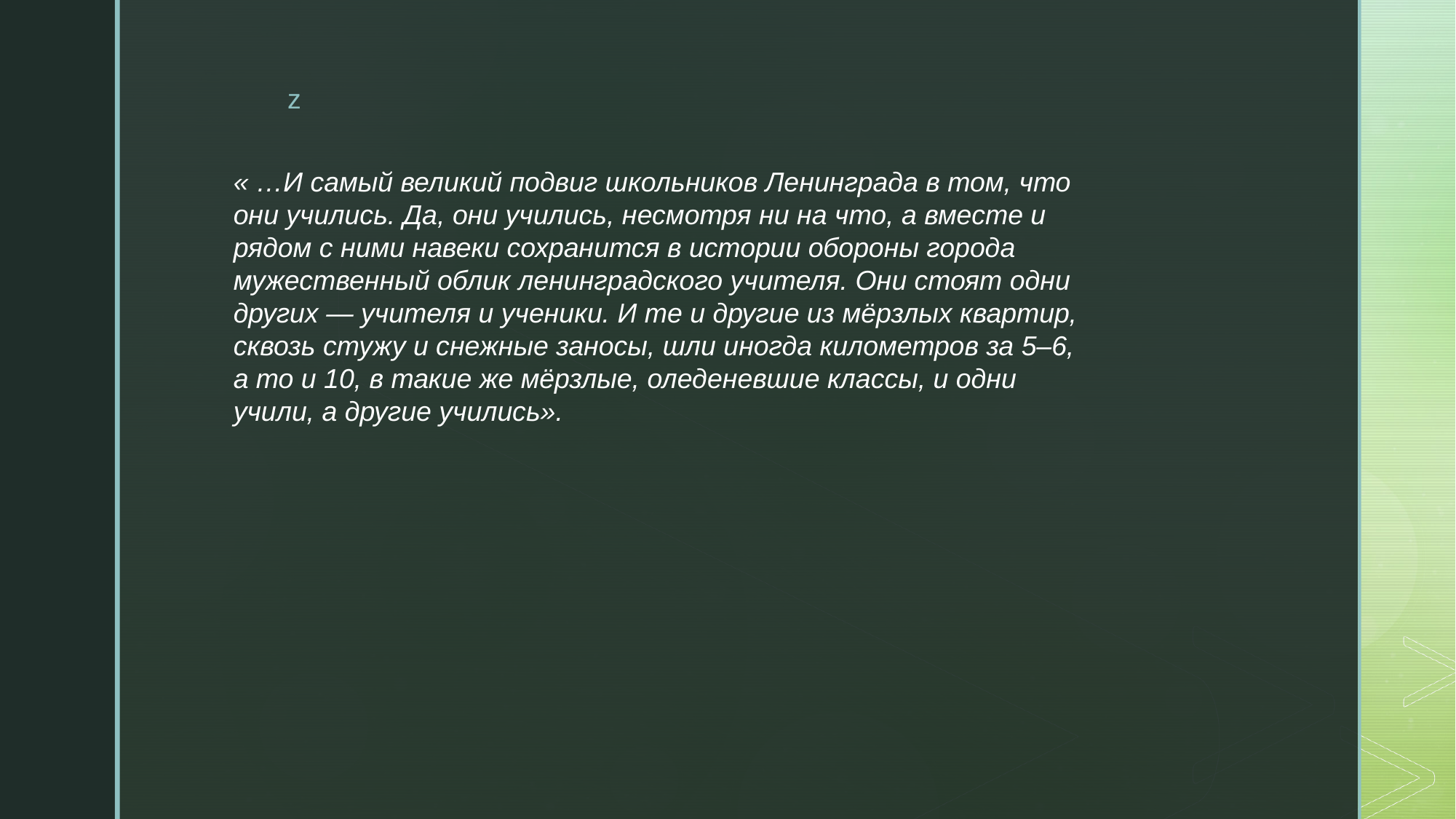

« …И самый великий подвиг школьников Ленинграда в том, что они учились. Да, они учились, несмотря ни на что, а вместе и рядом с ними навеки сохранится в истории обороны города мужественный облик ленинградского учителя. Они стоят одни других — учителя и ученики. И те и другие из мёрзлых квартир, сквозь стужу и снежные заносы, шли иногда километров за 5–6, а то и 10, в такие же мёрзлые, оледеневшие классы, и одни учили, а другие учились».